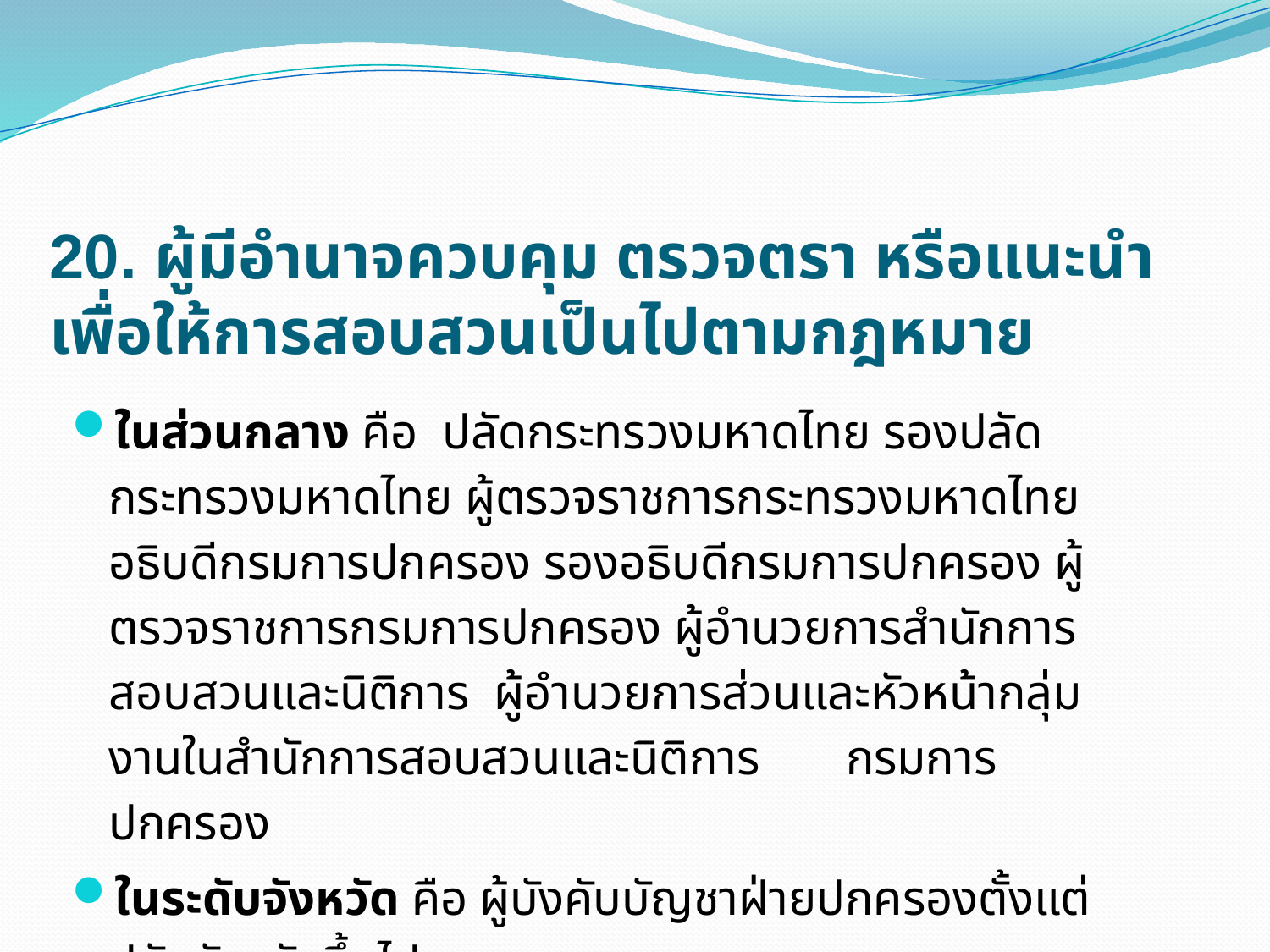

# 20. ผู้มีอำนาจควบคุม ตรวจตรา หรือแนะนำเพื่อให้การสอบสวนเป็นไปตามกฎหมาย
ในส่วนกลาง คือ  ปลัดกระทรวงมหาดไทย รองปลัดกระทรวงมหาดไทย ผู้ตรวจราชการกระทรวงมหาดไทย อธิบดีกรมการปกครอง รองอธิบดีกรมการปกครอง ผู้ตรวจราชการกรมการปกครอง ผู้อำนวยการสำนักการสอบสวนและนิติการ  ผู้อำนวยการส่วนและหัวหน้ากลุ่มงานในสำนักการสอบสวนและนิติการ       กรมการปกครอง
ในระดับจังหวัด คือ ผู้บังคับบัญชาฝ่ายปกครองตั้งแต่ปลัดจังหวัดขึ้นไป